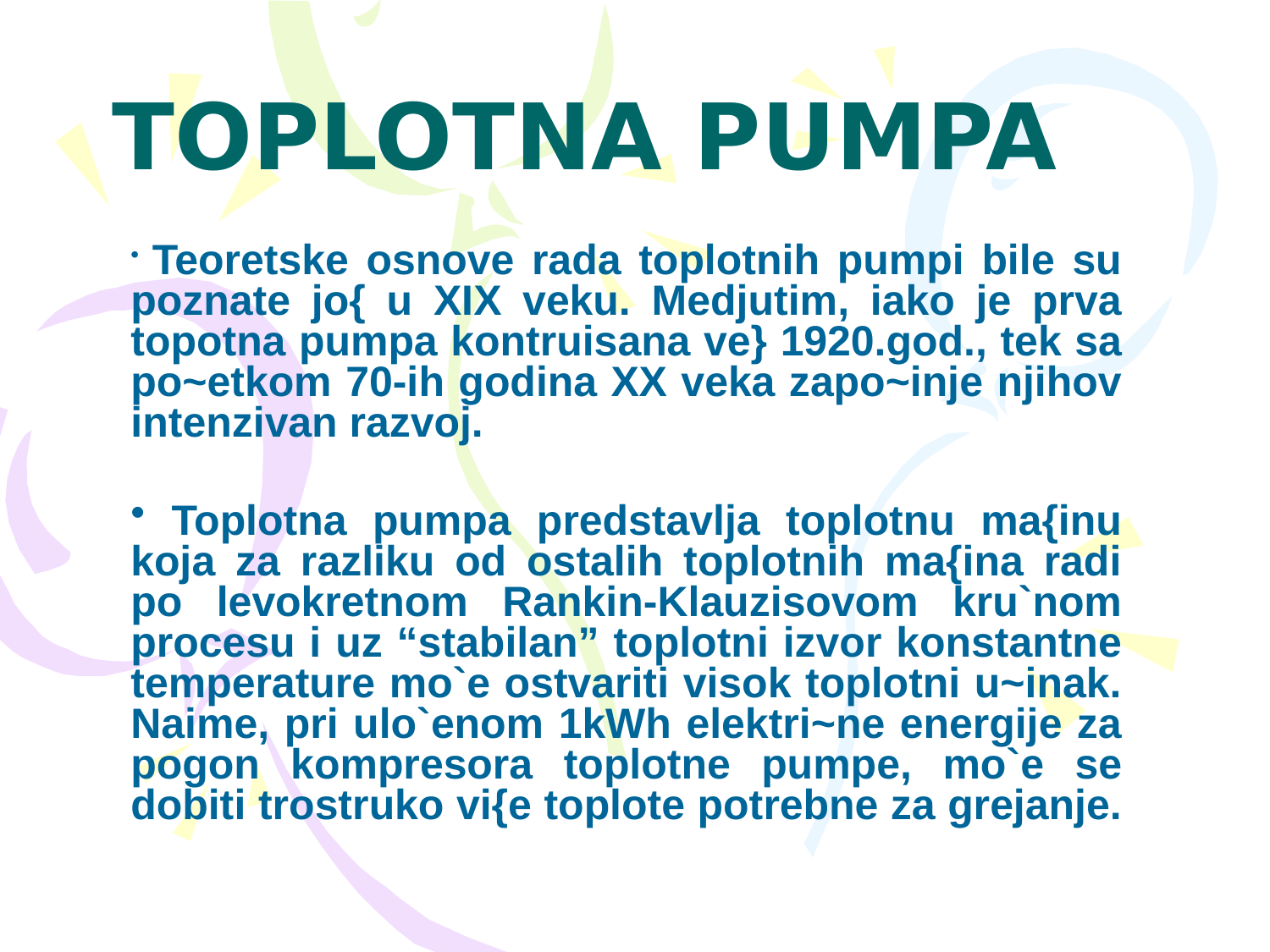

# TOPLOTNA PUMPA
 Teoretske osnove rada toplotnih pumpi bile su poznate jo{ u XIX veku. Medjutim, iako je prva topotna pumpa kontruisana ve} 1920.god., tek sa po~etkom 70-ih godina XX veka zapo~inje njihov intenzivan razvoj.

 Toplotna pumpa predstavlja toplotnu ma{inu koja za razliku od ostalih toplotnih ma{ina radi po levokretnom Rankin-Klauzisovom kru`nom procesu i uz “stabilan” toplotni izvor konstantne temperature mo`e ostvariti visok toplotni u~inak. Naime, pri ulo`enom 1kWh elektri~ne energije za pogon kompresora toplotne pumpe, mo`e se dobiti trostruko vi{e toplote potrebne za grejanje.